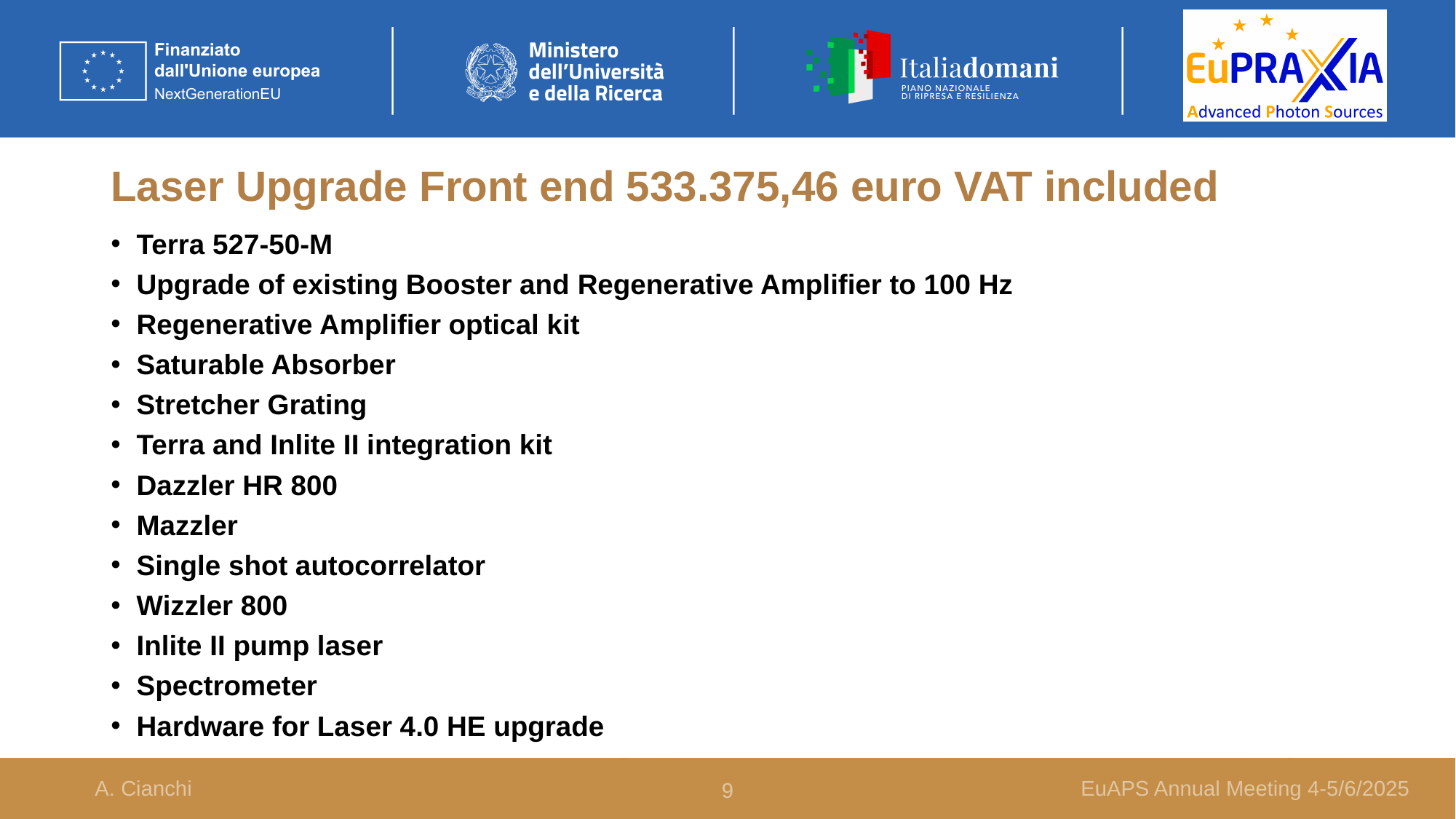

# Laser Upgrade Front end 533.375,46 euro VAT included
Terra 527-50-M
Upgrade of existing Booster and Regenerative Amplifier to 100 Hz
Regenerative Amplifier optical kit
Saturable Absorber
Stretcher Grating
Terra and Inlite II integration kit
Dazzler HR 800
Mazzler
Single shot autocorrelator
Wizzler 800
Inlite II pump laser
Spectrometer
Hardware for Laser 4.0 HE upgrade